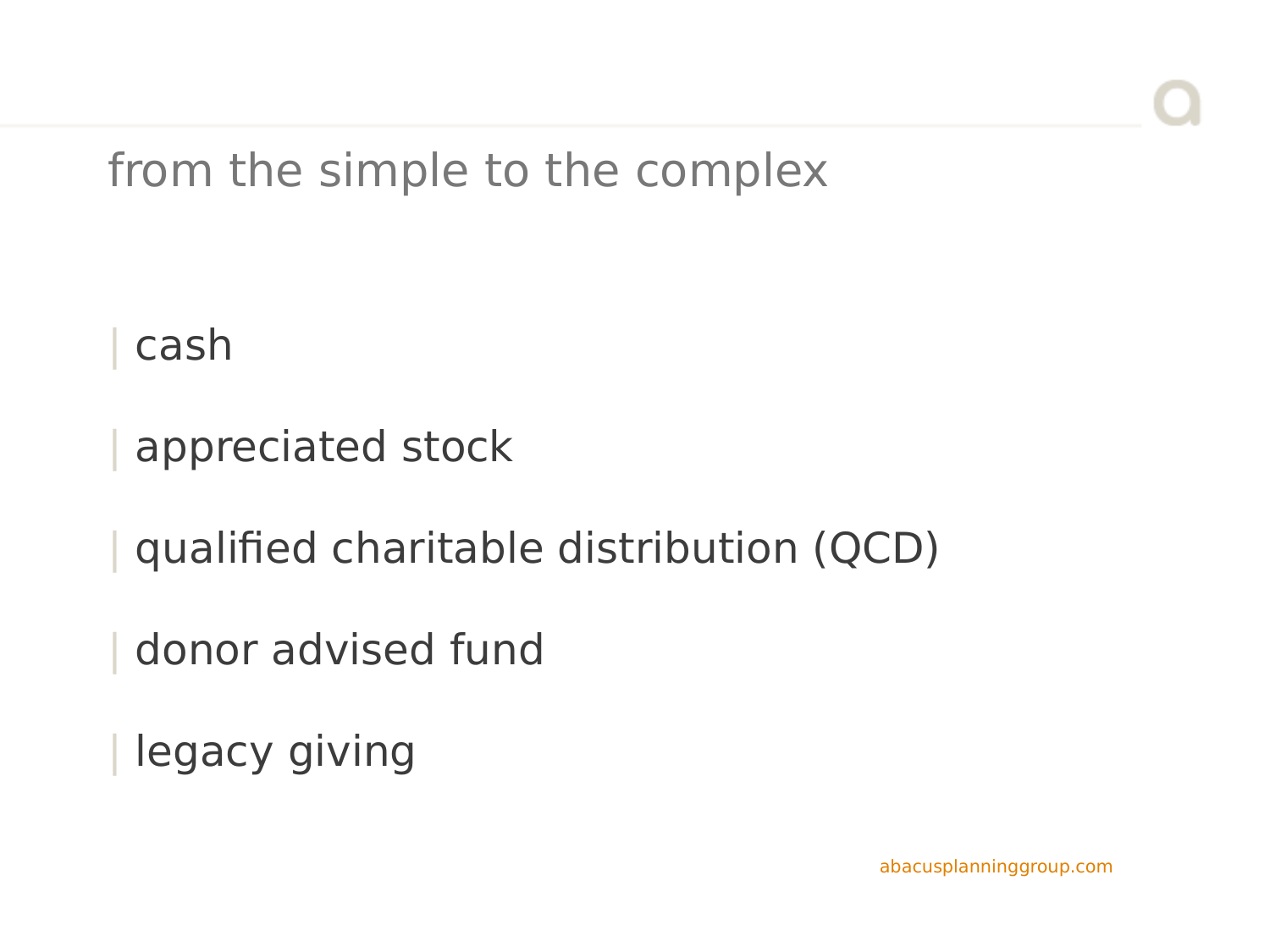

from the simple to the complex
| cash

| appreciated stock

| qualified charitable distribution (QCD)

| donor advised fund

| legacy giving

abacusplanninggroup.com